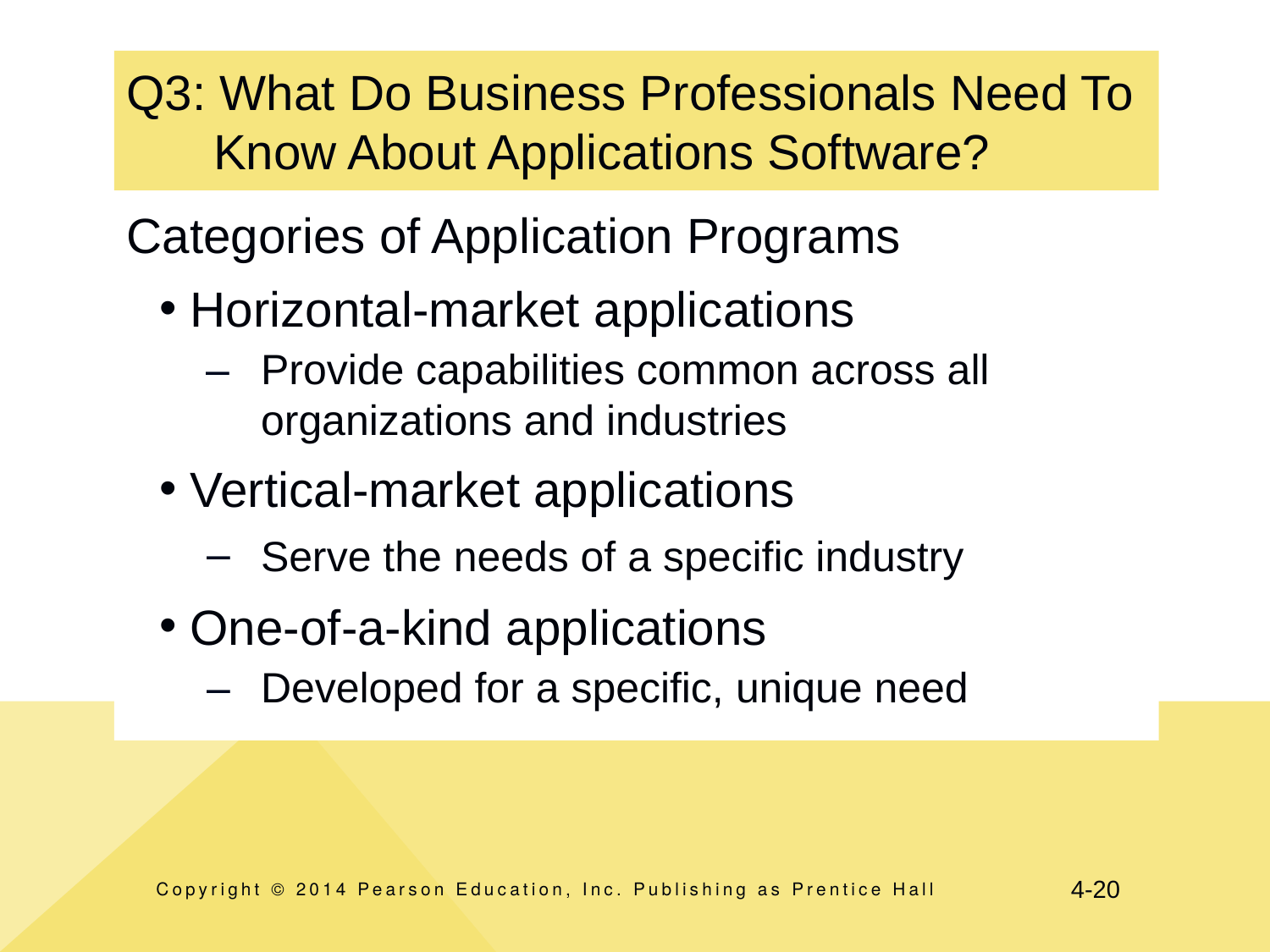

# Q3: What Do Business Professionals Need To Know About Applications Software?
Categories of Application Programs
Horizontal-market applications
Provide capabilities common across all organizations and industries
Vertical-market applications
Serve the needs of a specific industry
One-of-a-kind applications
Developed for a specific, unique need
Copyright © 2014 Pearson Education, Inc. Publishing as Prentice Hall